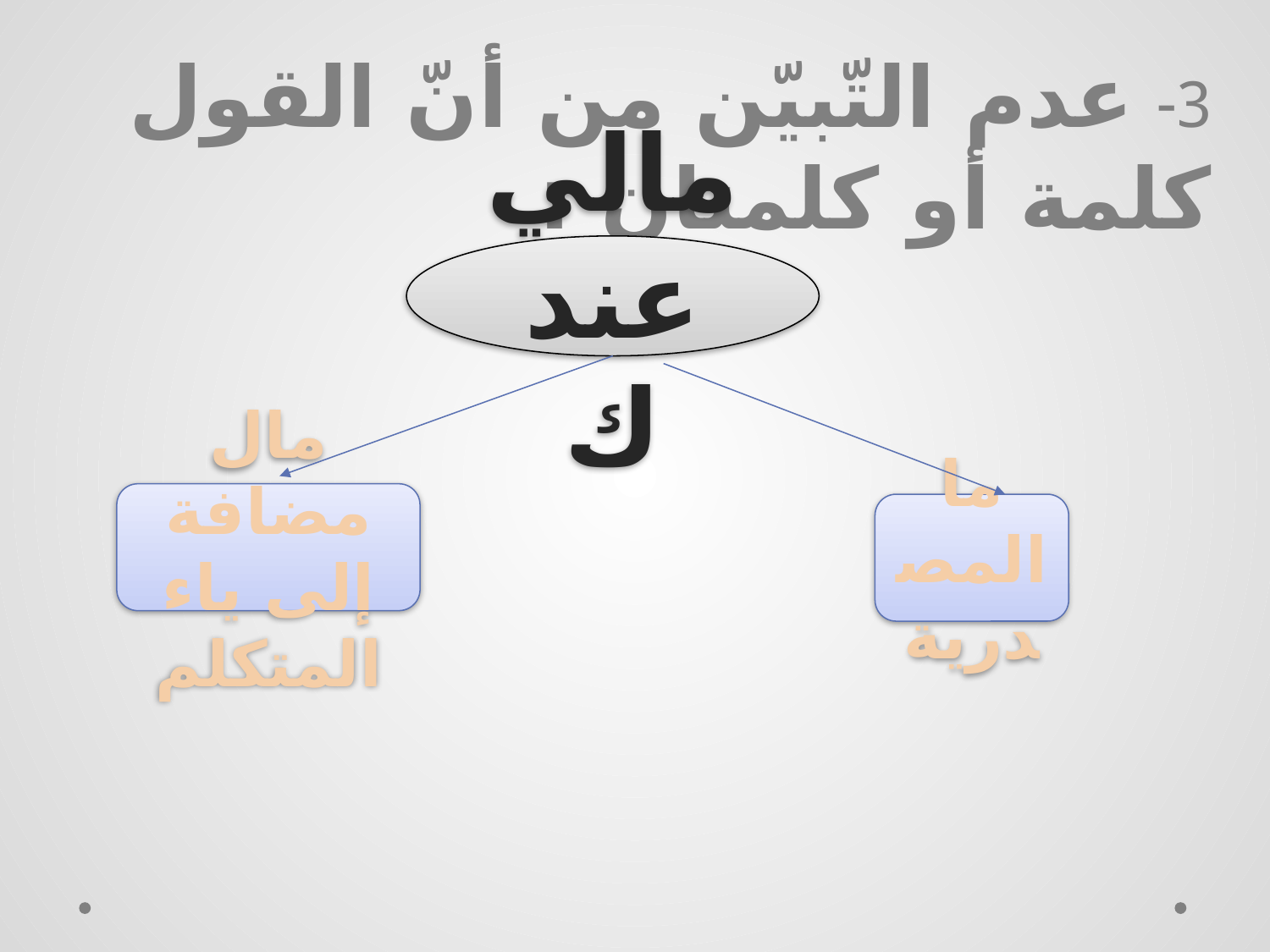

3- عدم التّبيّن من أنّ القول كلمة أو كلمتان :

مالي عندك
مال مضافة إلى ياء المتكلم
ما المصدرية